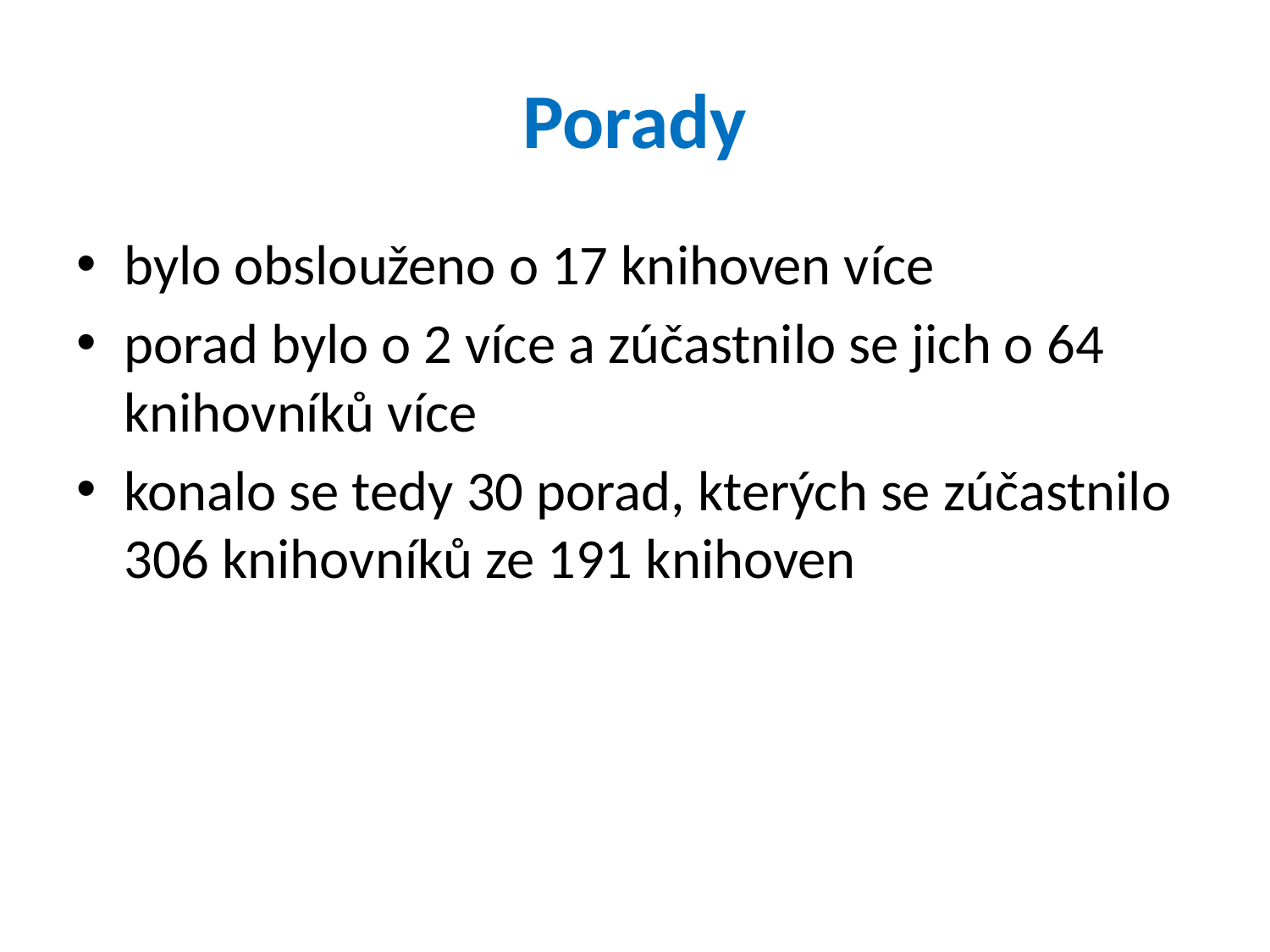

# Porady
bylo obslouženo o 17 knihoven více
porad bylo o 2 více a zúčastnilo se jich o 64 knihovníků více
konalo se tedy 30 porad, kterých se zúčastnilo 306 knihovníků ze 191 knihoven